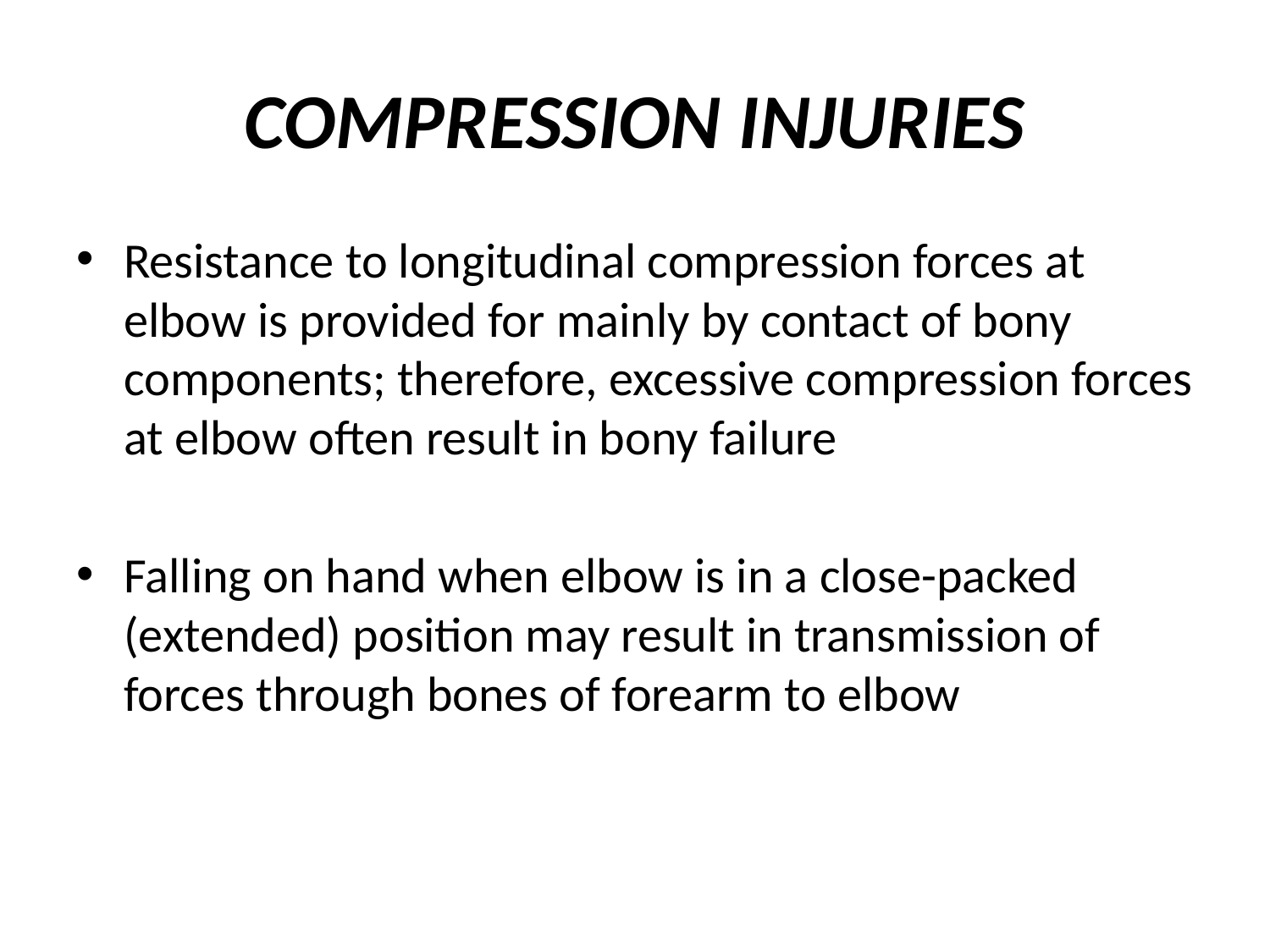

# COMPRESSION INJURIES
Resistance to longitudinal compression forces at elbow is provided for mainly by contact of bony components; therefore, excessive compression forces at elbow often result in bony failure

Falling on hand when elbow is in a close-packed (extended) position may result in transmission of forces through bones of forearm to elbow